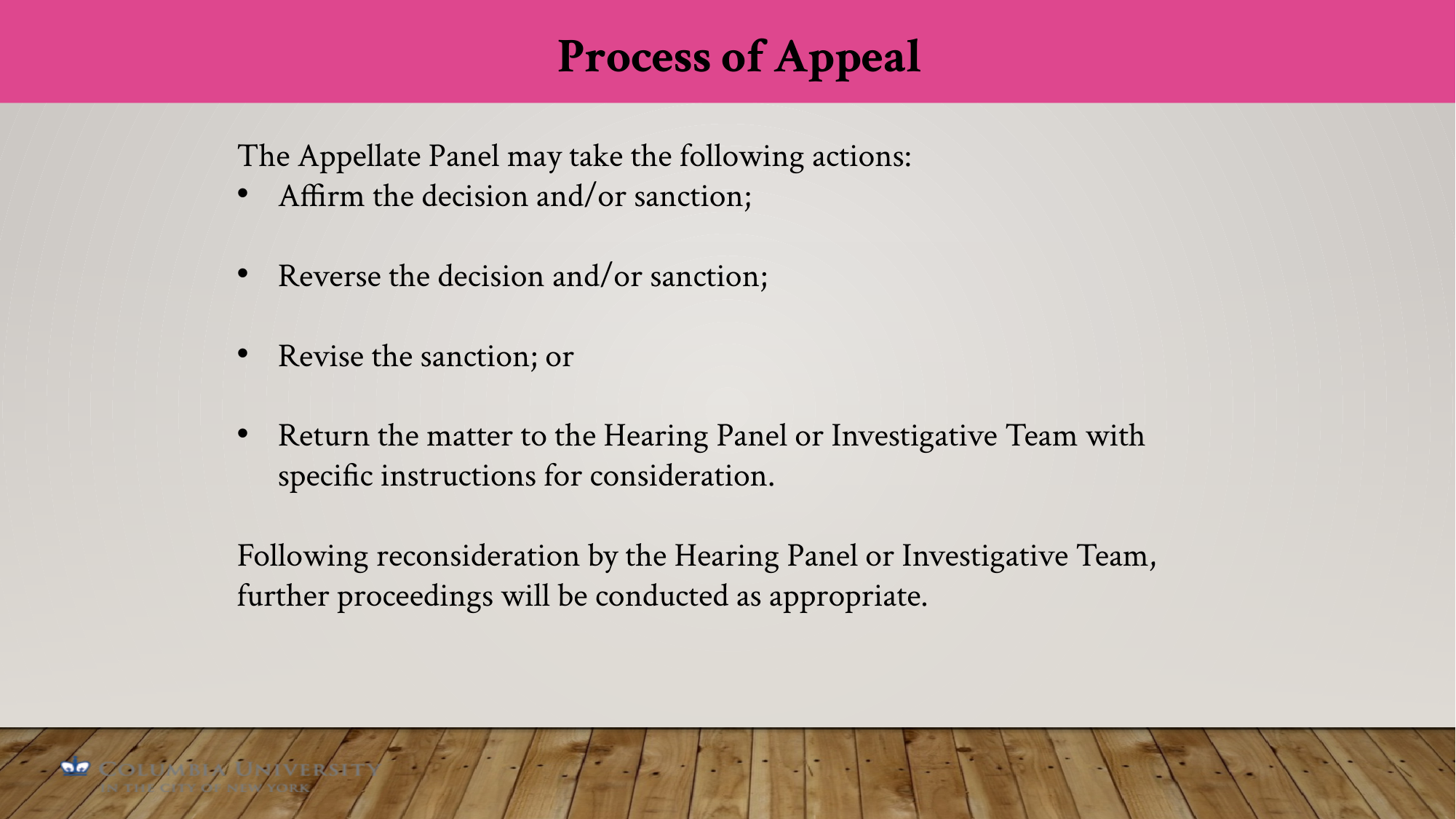

Process of Appeal
The Appellate Panel may take the following actions:
Affirm the decision and/or sanction;

Reverse the decision and/or sanction;

Revise the sanction; or

Return the matter to the Hearing Panel or Investigative Team with specific instructions for consideration.

Following reconsideration by the Hearing Panel or Investigative Team, further proceedings will be conducted as appropriate.